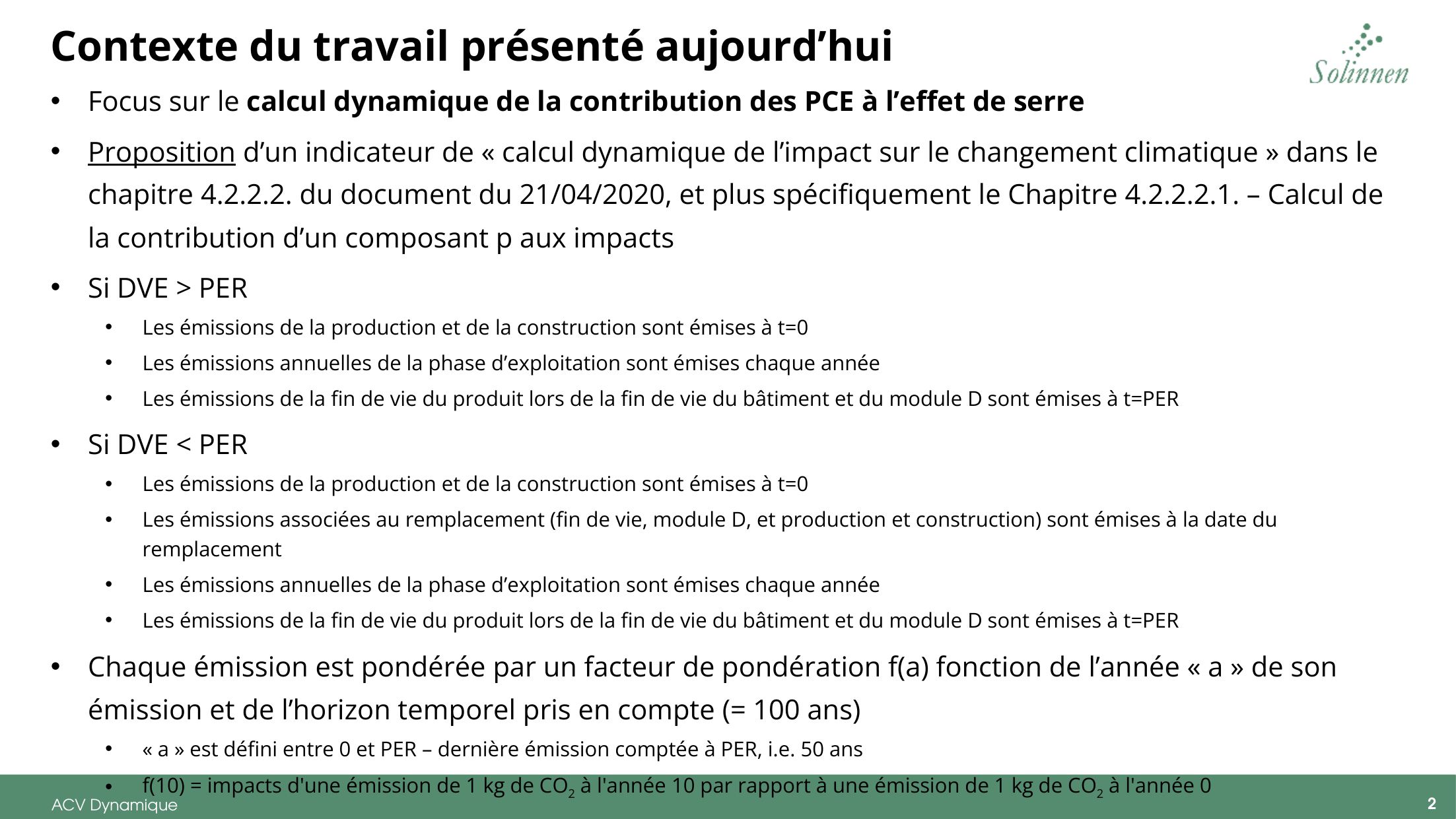

# Contexte du travail présenté aujourd’hui
Focus sur le calcul dynamique de la contribution des PCE à l’effet de serre
Proposition d’un indicateur de « calcul dynamique de l’impact sur le changement climatique » dans le chapitre 4.2.2.2. du document du 21/04/2020, et plus spécifiquement le Chapitre 4.2.2.2.1. – Calcul de la contribution d’un composant p aux impacts
Si DVE > PER
Les émissions de la production et de la construction sont émises à t=0
Les émissions annuelles de la phase d’exploitation sont émises chaque année
Les émissions de la fin de vie du produit lors de la fin de vie du bâtiment et du module D sont émises à t=PER
Si DVE < PER
Les émissions de la production et de la construction sont émises à t=0
Les émissions associées au remplacement (fin de vie, module D, et production et construction) sont émises à la date du remplacement
Les émissions annuelles de la phase d’exploitation sont émises chaque année
Les émissions de la fin de vie du produit lors de la fin de vie du bâtiment et du module D sont émises à t=PER
Chaque émission est pondérée par un facteur de pondération f(a) fonction de l’année « a » de son émission et de l’horizon temporel pris en compte (= 100 ans)
« a » est défini entre 0 et PER – dernière émission comptée à PER, i.e. 50 ans
f(10) = impacts d'une émission de 1 kg de CO2 à l'année 10 par rapport à une émission de 1 kg de CO2 à l'année 0